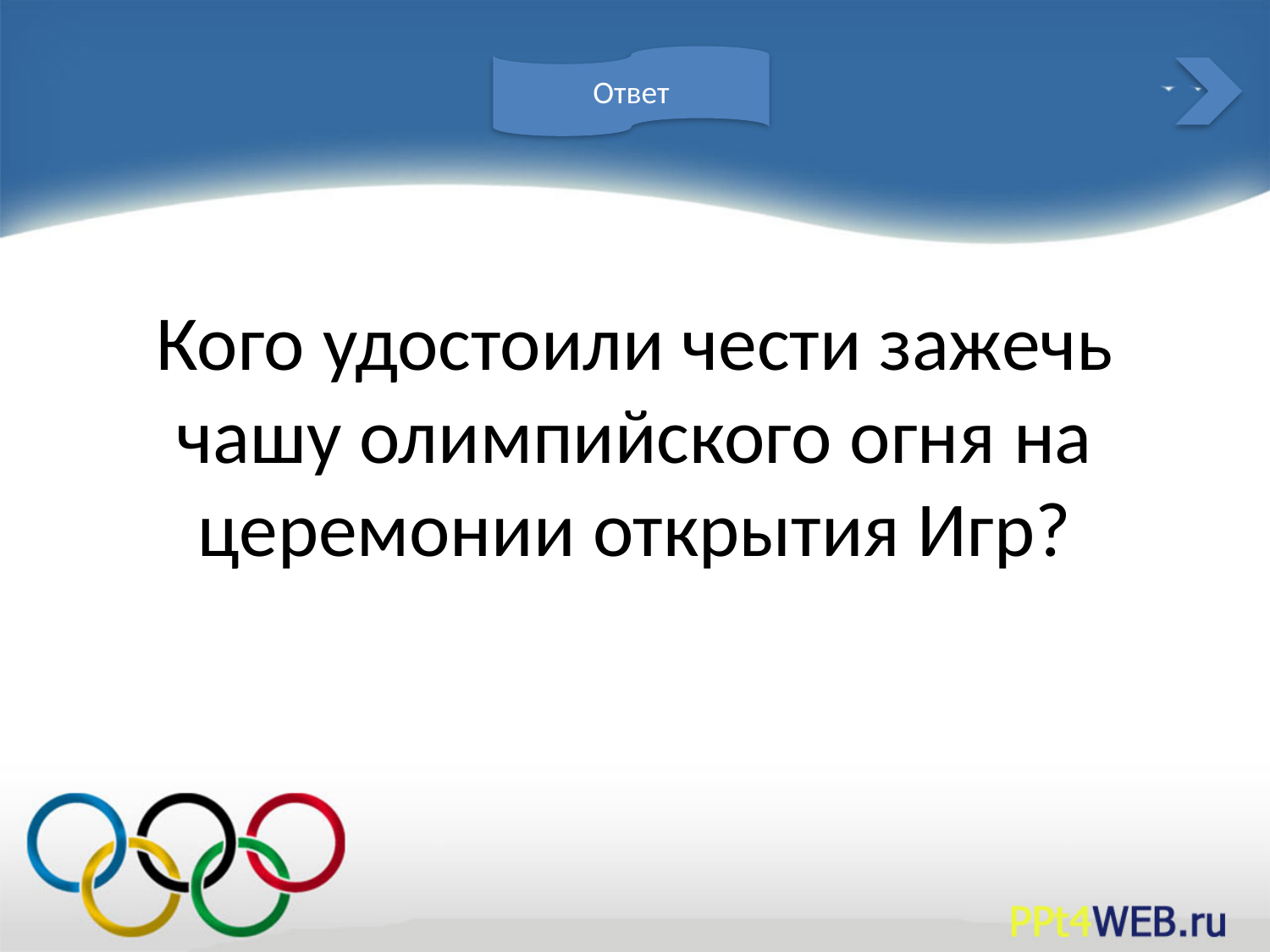

#
Ответ

Кого удостоили чести зажечь чашу олимпийского огня на церемонии открытия Игр?